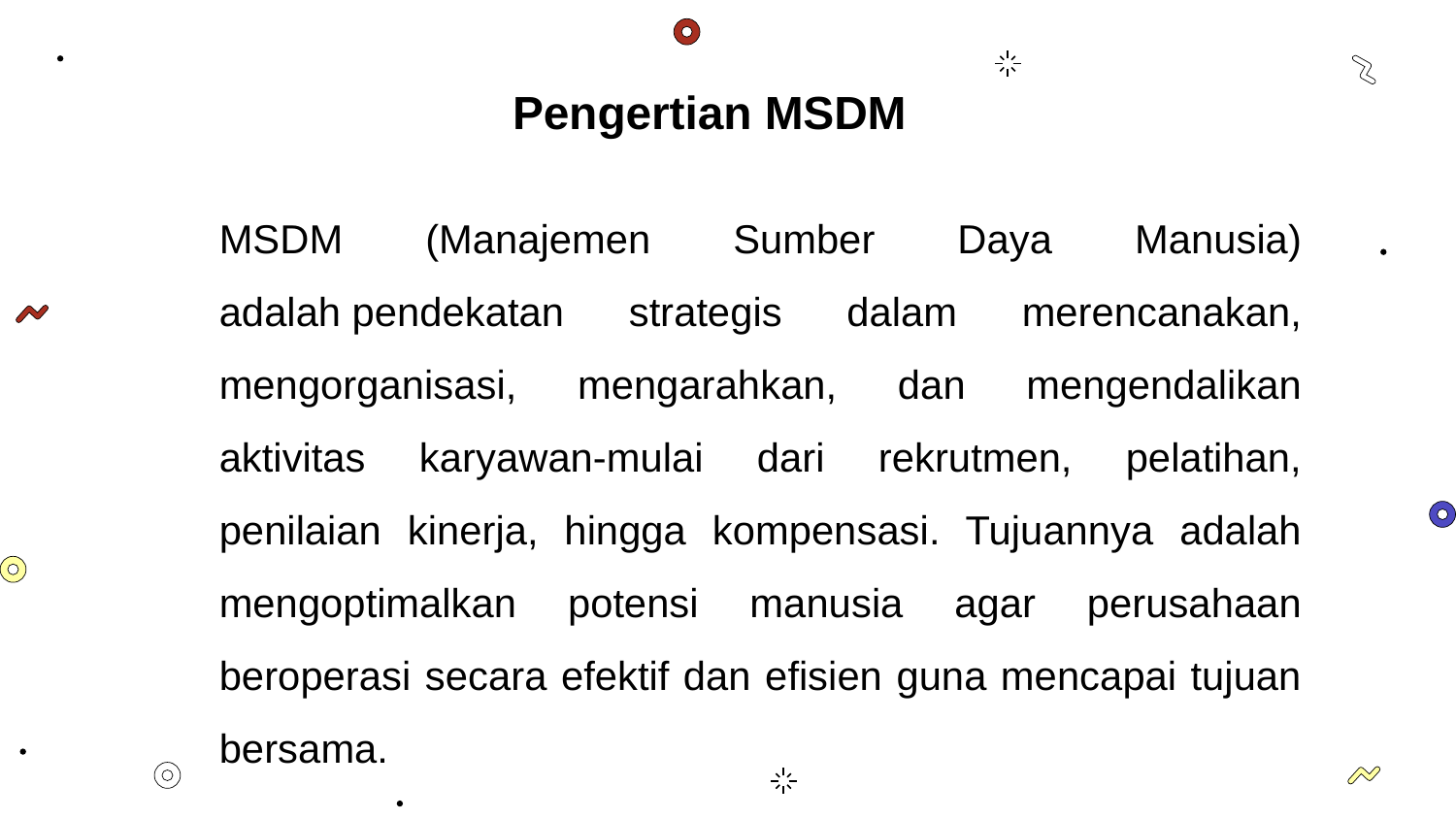

Pengertian MSDM
MSDM (Manajemen Sumber Daya Manusia) adalah pendekatan strategis dalam merencanakan, mengorganisasi, mengarahkan, dan mengendalikan aktivitas karyawan-mulai dari rekrutmen, pelatihan, penilaian kinerja, hingga kompensasi. Tujuannya adalah mengoptimalkan potensi manusia agar perusahaan beroperasi secara efektif dan efisien guna mencapai tujuan bersama.